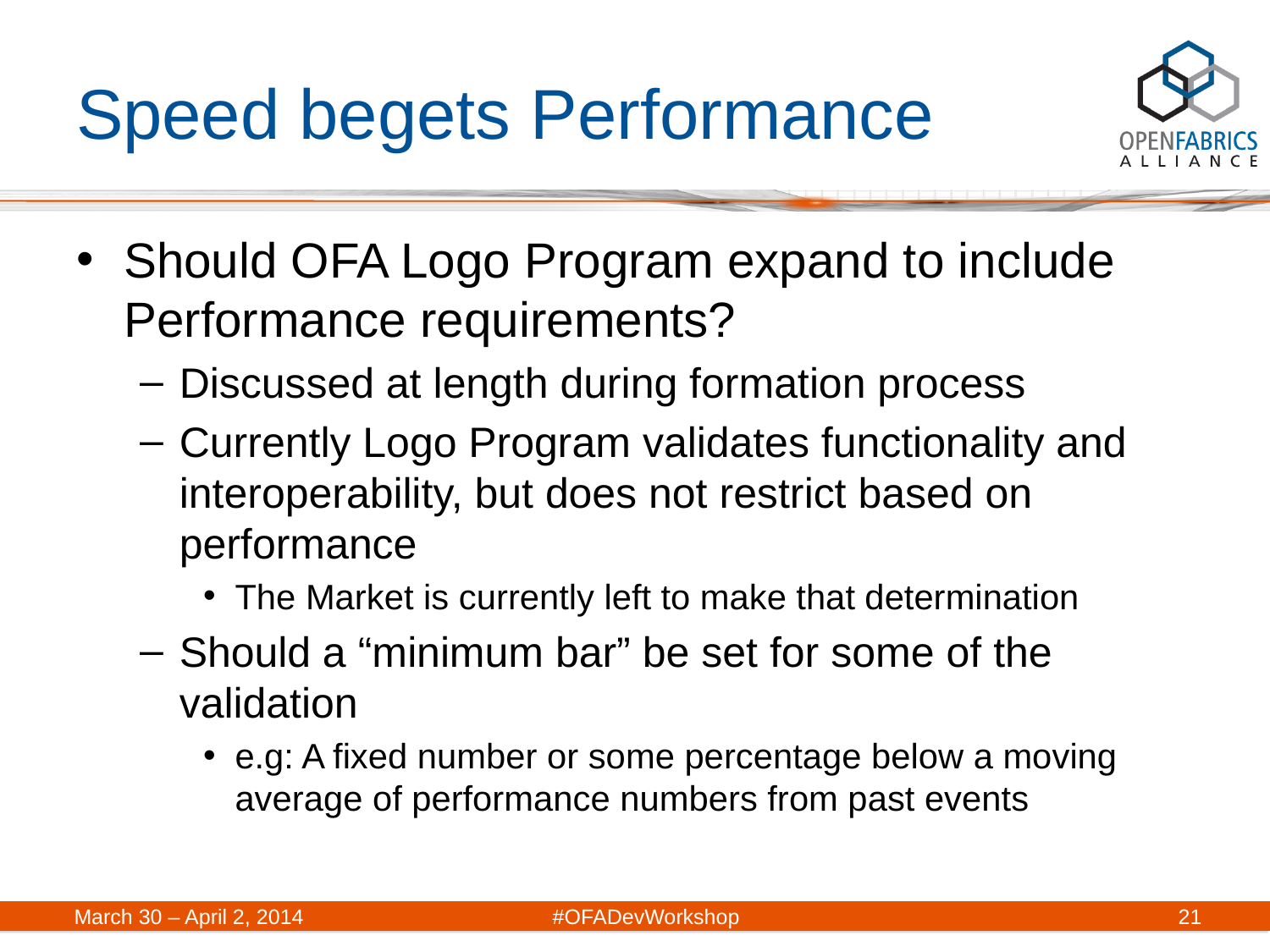

# Speed begets Performance
Should OFA Logo Program expand to include Performance requirements?
Discussed at length during formation process
Currently Logo Program validates functionality and interoperability, but does not restrict based on performance
The Market is currently left to make that determination
Should a “minimum bar” be set for some of the validation
e.g: A fixed number or some percentage below a moving average of performance numbers from past events
March 30 – April 2, 2014	#OFADevWorkshop
21